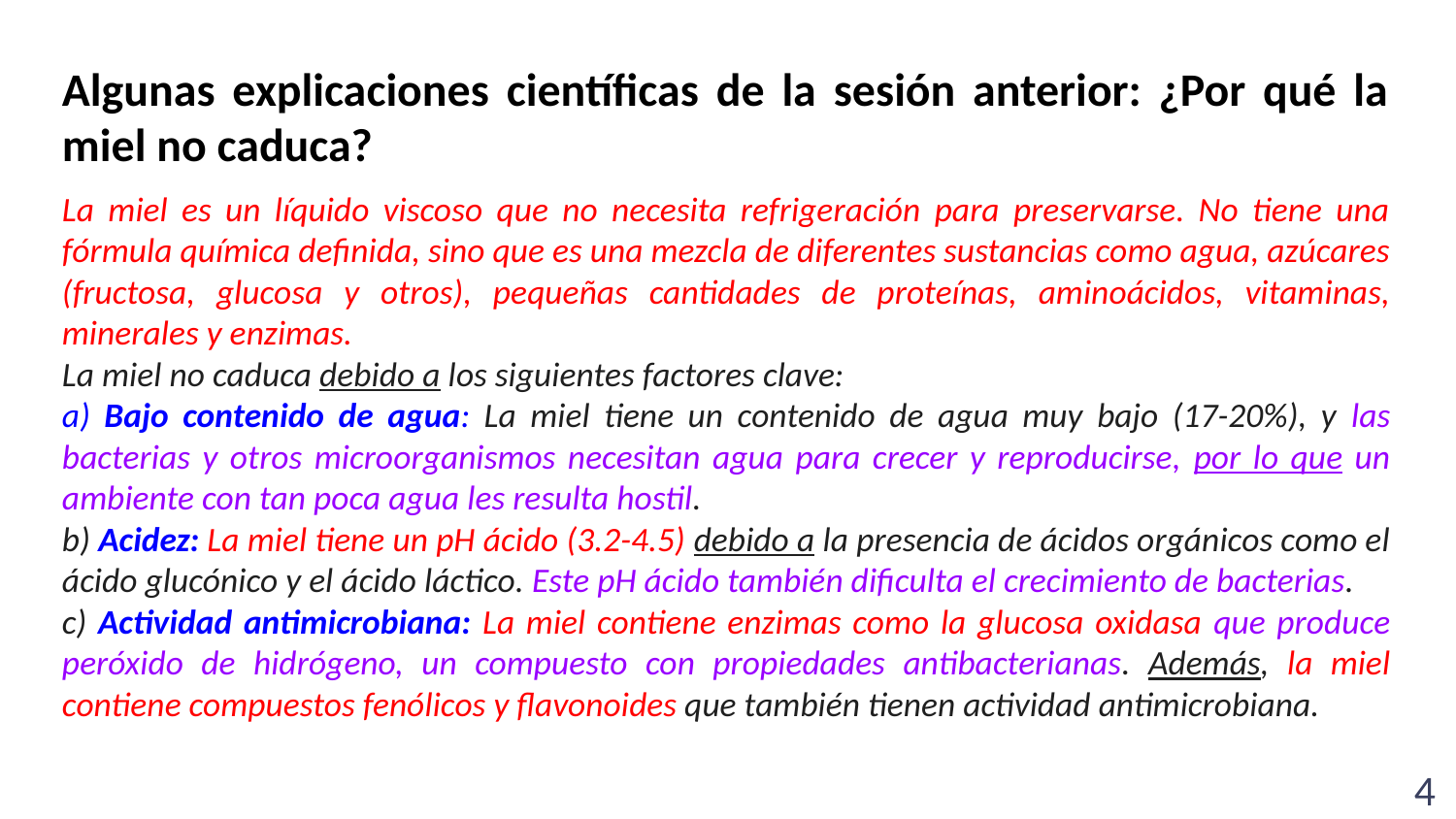

Algunas explicaciones científicas de la sesión anterior: ¿Por qué la miel no caduca?
La miel es un líquido viscoso que no necesita refrigeración para preservarse. No tiene una fórmula química definida, sino que es una mezcla de diferentes sustancias como agua, azúcares (fructosa, glucosa y otros), pequeñas cantidades de proteínas, aminoácidos, vitaminas, minerales y enzimas.
La miel no caduca debido a los siguientes factores clave:
a) Bajo contenido de agua: La miel tiene un contenido de agua muy bajo (17-20%), y las bacterias y otros microorganismos necesitan agua para crecer y reproducirse, por lo que un ambiente con tan poca agua les resulta hostil.
b) Acidez: La miel tiene un pH ácido (3.2-4.5) debido a la presencia de ácidos orgánicos como el ácido glucónico y el ácido láctico. Este pH ácido también dificulta el crecimiento de bacterias.
c) Actividad antimicrobiana: La miel contiene enzimas como la glucosa oxidasa que produce peróxido de hidrógeno, un compuesto con propiedades antibacterianas. Además, la miel contiene compuestos fenólicos y flavonoides que también tienen actividad antimicrobiana.

4